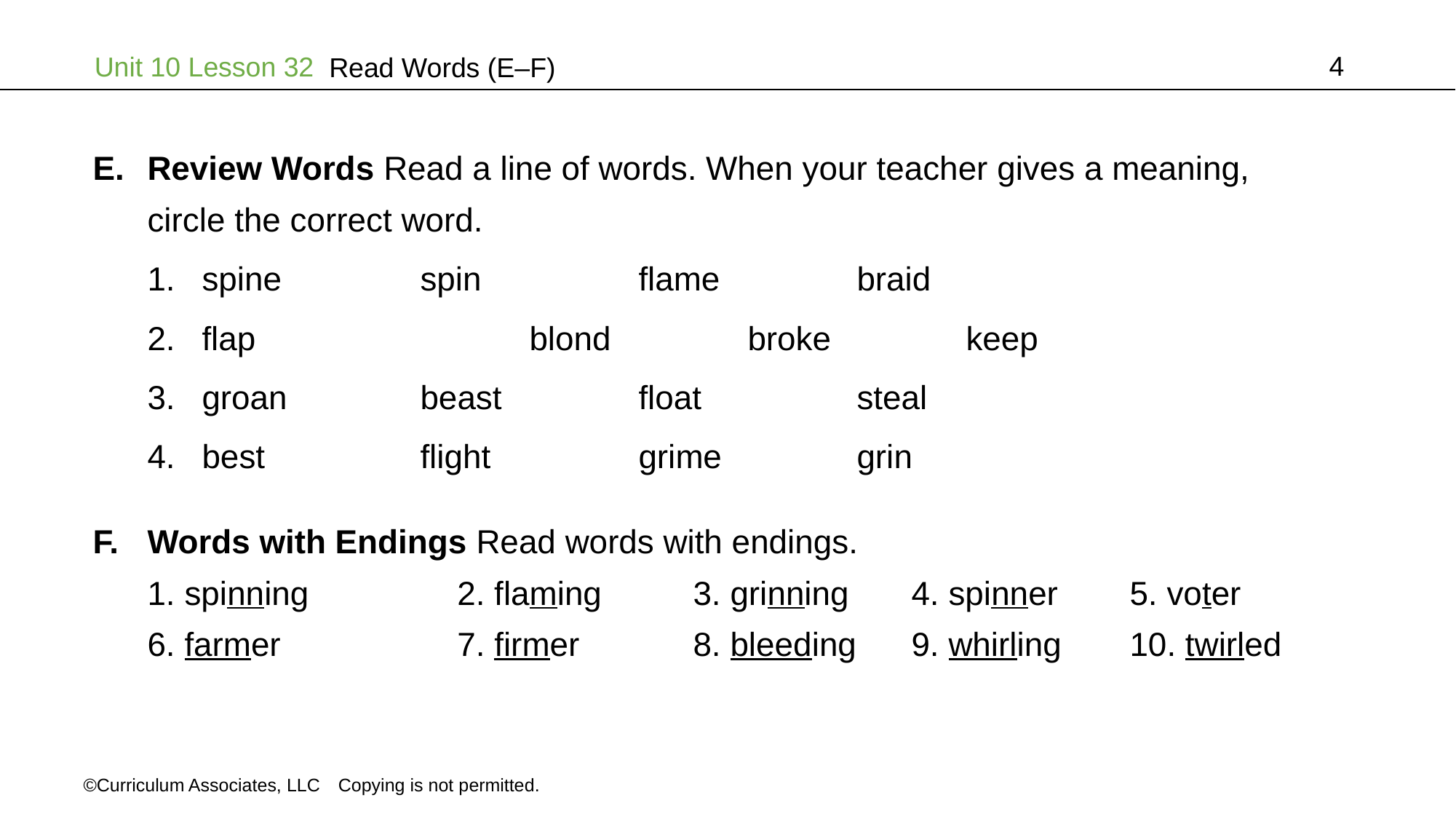

4
Read Words (E–F)
Review Words Read a line of words. When your teacher gives a meaning,
circle the correct word.
spine		spin		flame		braid
flap			blond		broke		keep
groan		beast		float		steal
best		flight		grime		grin
Words with Endings Read words with endings.
1. spinning	2. flaming	3. grinning	4. spinner	5. voter
6. farmer	7. firmer		8. bleeding	9. whirling	10. twirled